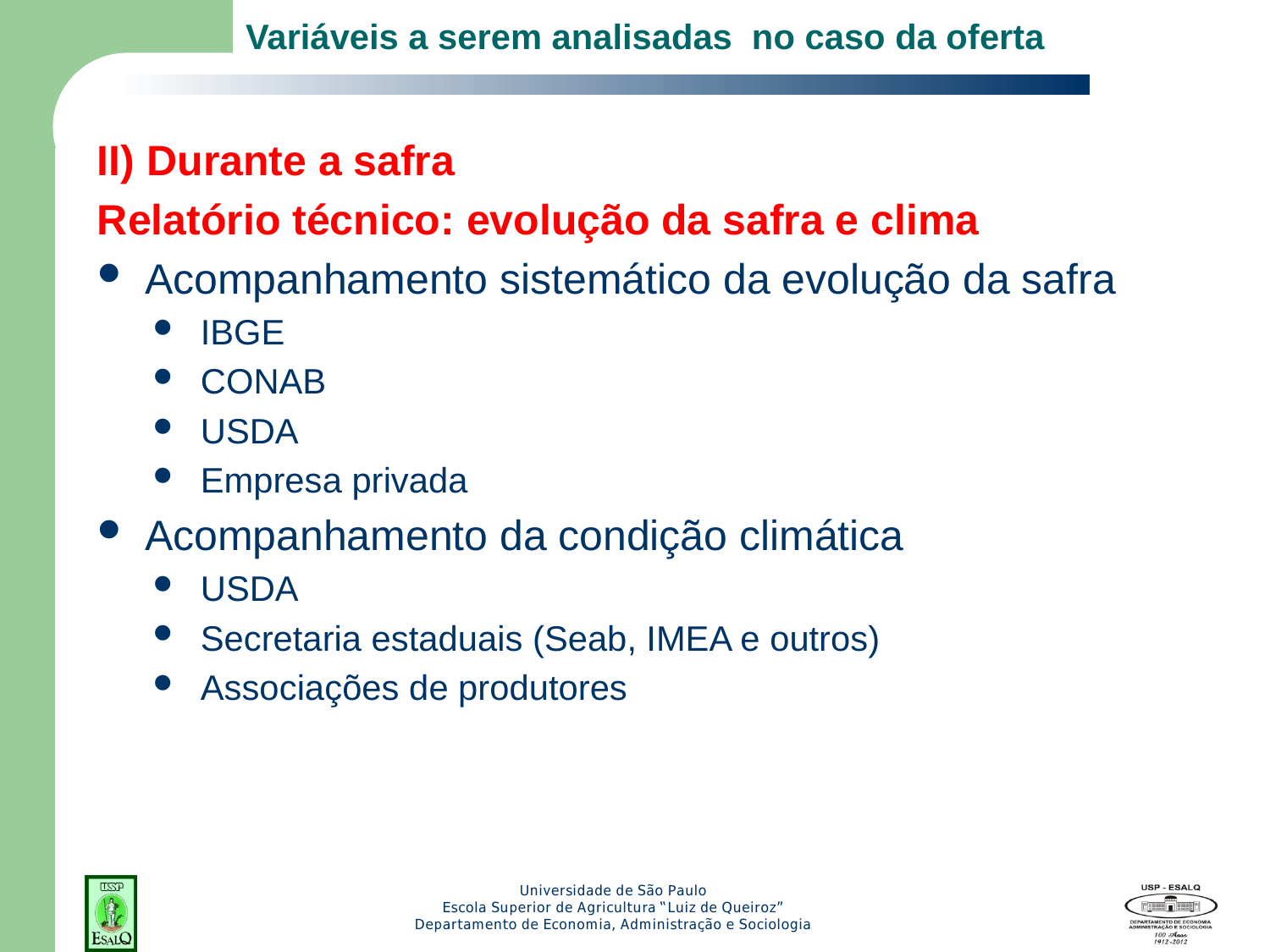

# Variáveis a serem analisadas  no caso da oferta
II) Durante a safra
Relatório técnico: evolução da safra e clima
Acompanhamento sistemático da evolução da safra
IBGE
CONAB
USDA
Empresa privada
Acompanhamento da condição climática
USDA
Secretaria estaduais (Seab, IMEA e outros)
Associações de produtores